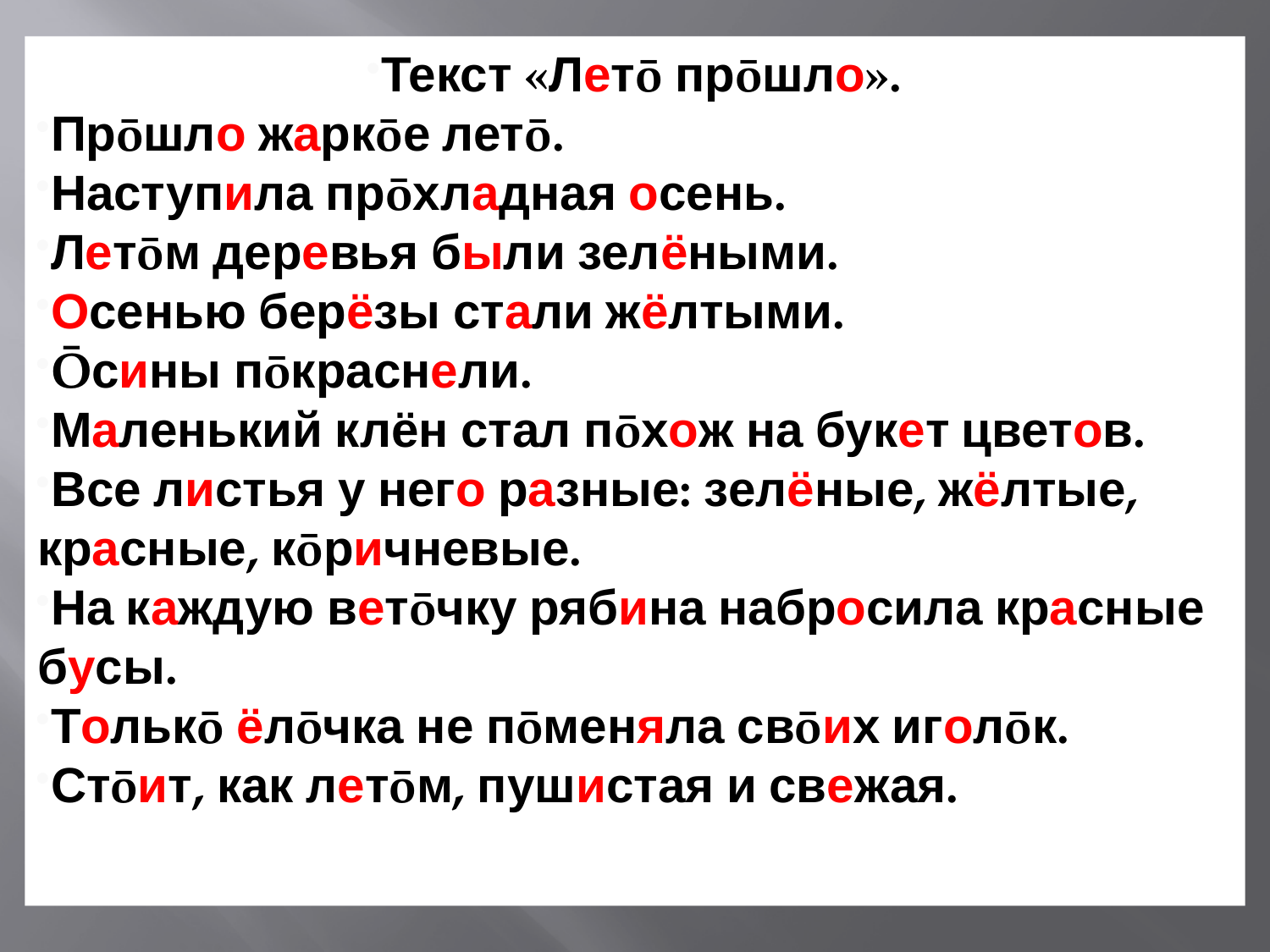

Текст «Летō прōшло».
Прōшло жаркōе летō.
Наступила прōхладная осень.
Летōм деревья были зелёными.
Осенью берёзы стали жёлтыми.
Ōсины пōкраснели.
Маленький клён стал пōхож на букет цветов.
Все листья у него разные: зелёные, жёлтые, красные, кōричневые.
На каждую ветōчку рябина набросила красные бусы.
Толькō ёлōчка не пōменяла свōих иголōк.
Стōит, как летōм, пушистая и свежая.